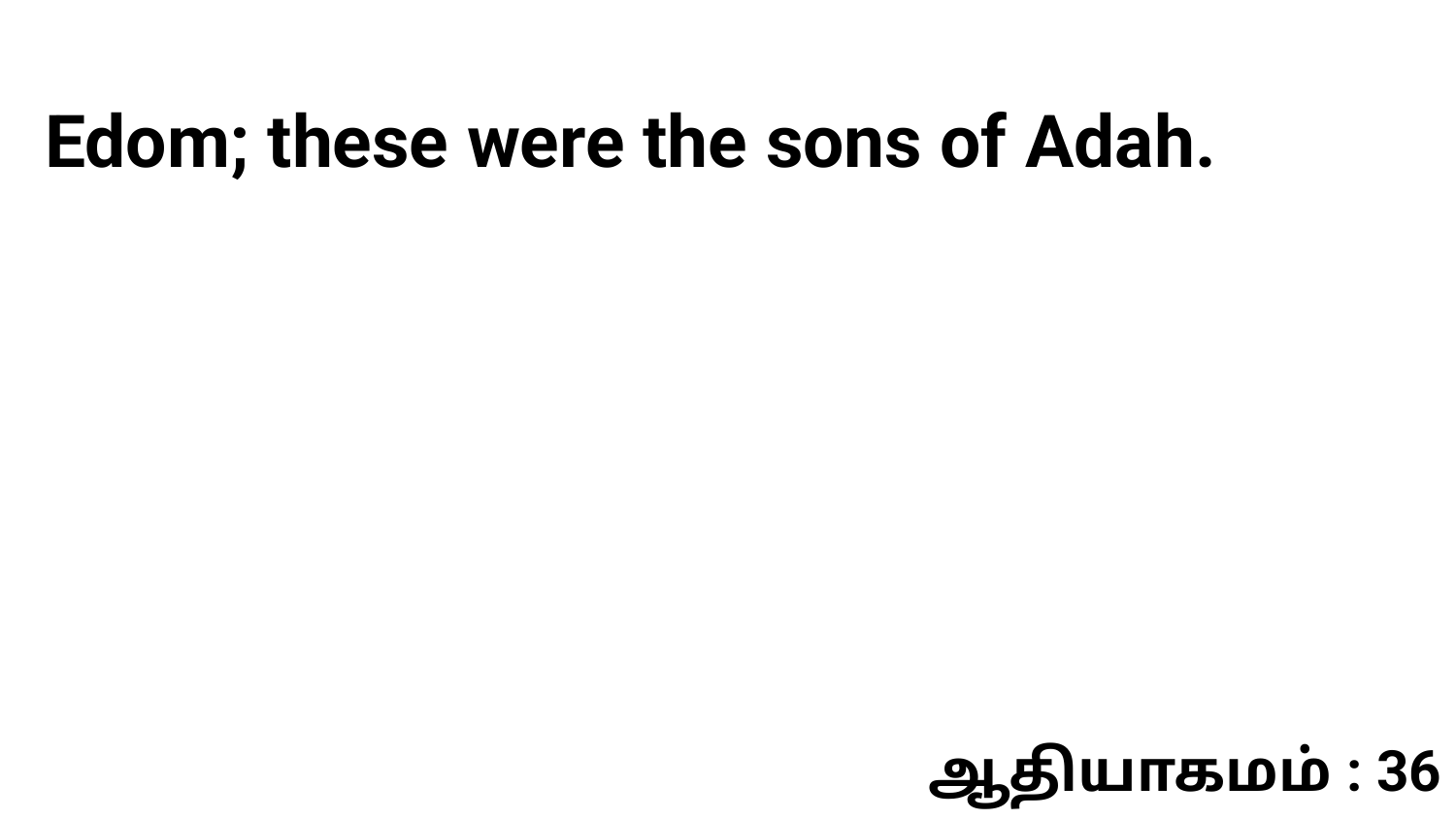

Edom; these were the sons of Adah.
ஆதியாகமம் : 36